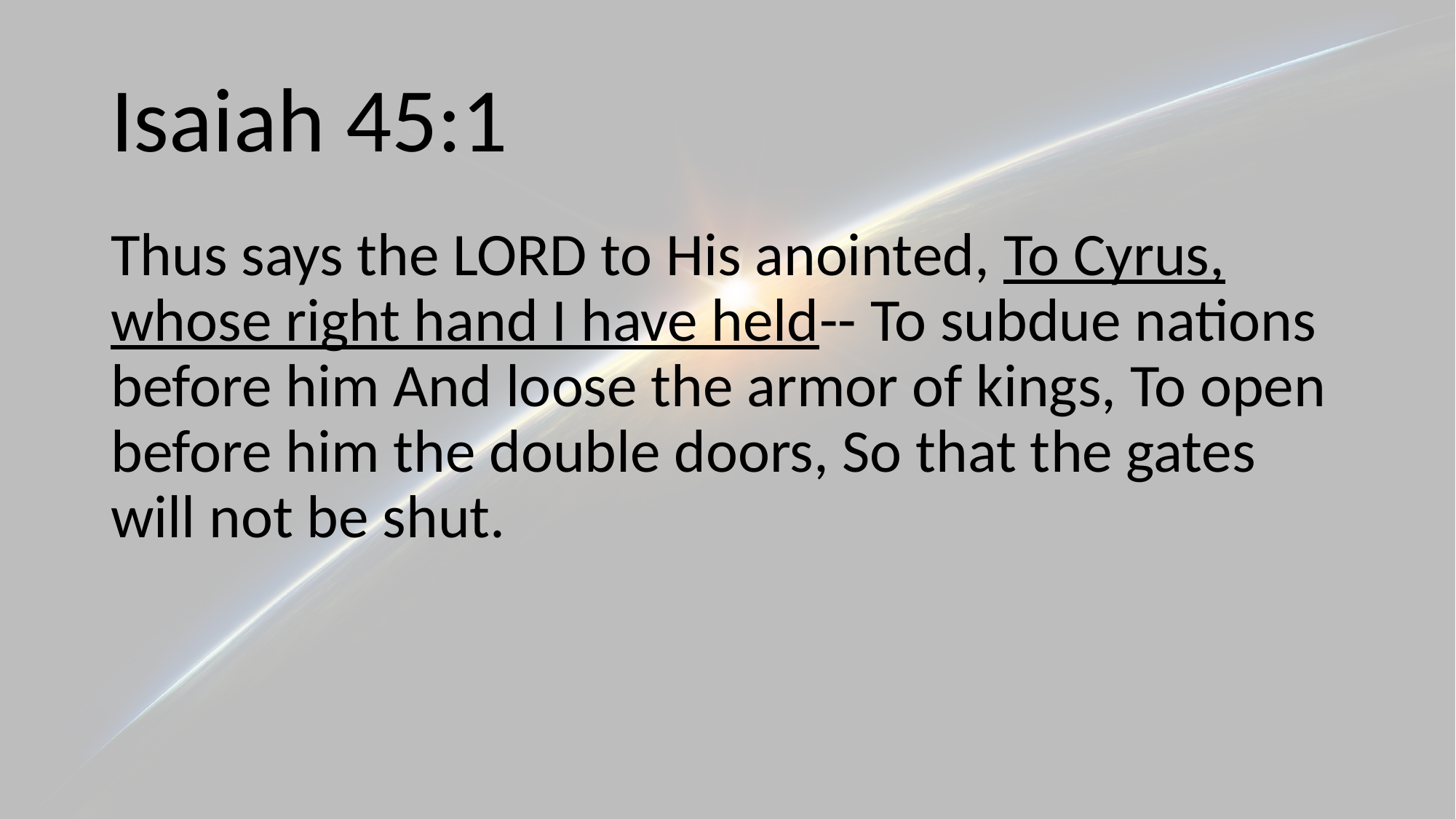

# Isaiah 45:1
Thus says the LORD to His anointed, To Cyrus, whose right hand I have held-- To subdue nations before him And loose the armor of kings, To open before him the double doors, So that the gates will not be shut.